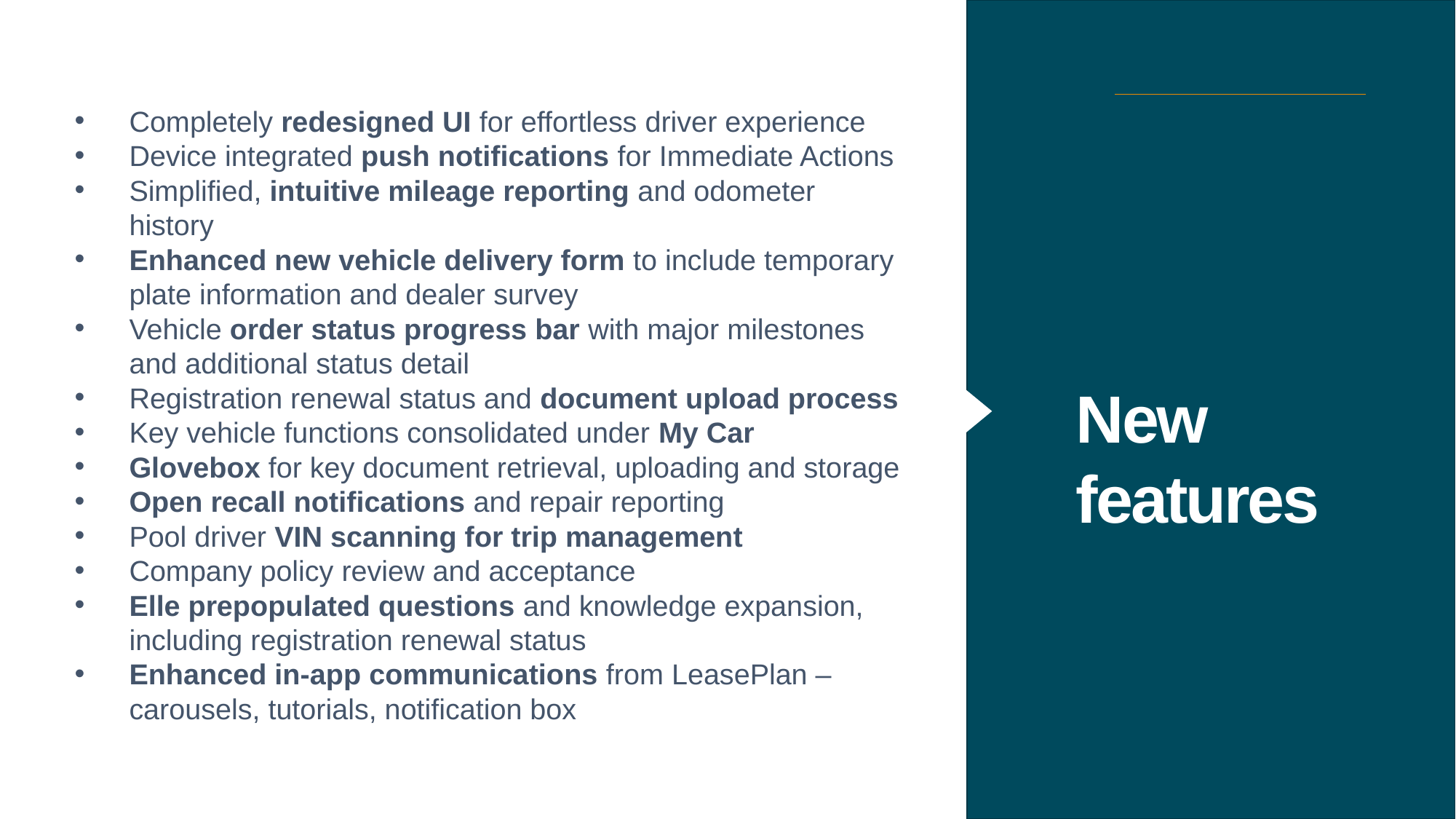

Completely redesigned UI for effortless driver experience
Device integrated push notifications for Immediate Actions
Simplified, intuitive mileage reporting and odometer history
Enhanced new vehicle delivery form to include temporary plate information and dealer survey
Vehicle order status progress bar with major milestones and additional status detail
Registration renewal status and document upload process
Key vehicle functions consolidated under My Car
Glovebox for key document retrieval, uploading and storage
Open recall notifications and repair reporting
Pool driver VIN scanning for trip management
Company policy review and acceptance
Elle prepopulated questions and knowledge expansion, including registration renewal status
Enhanced in-app communications from LeasePlan – carousels, tutorials, notification box

New features

04
01
02
03
agenda